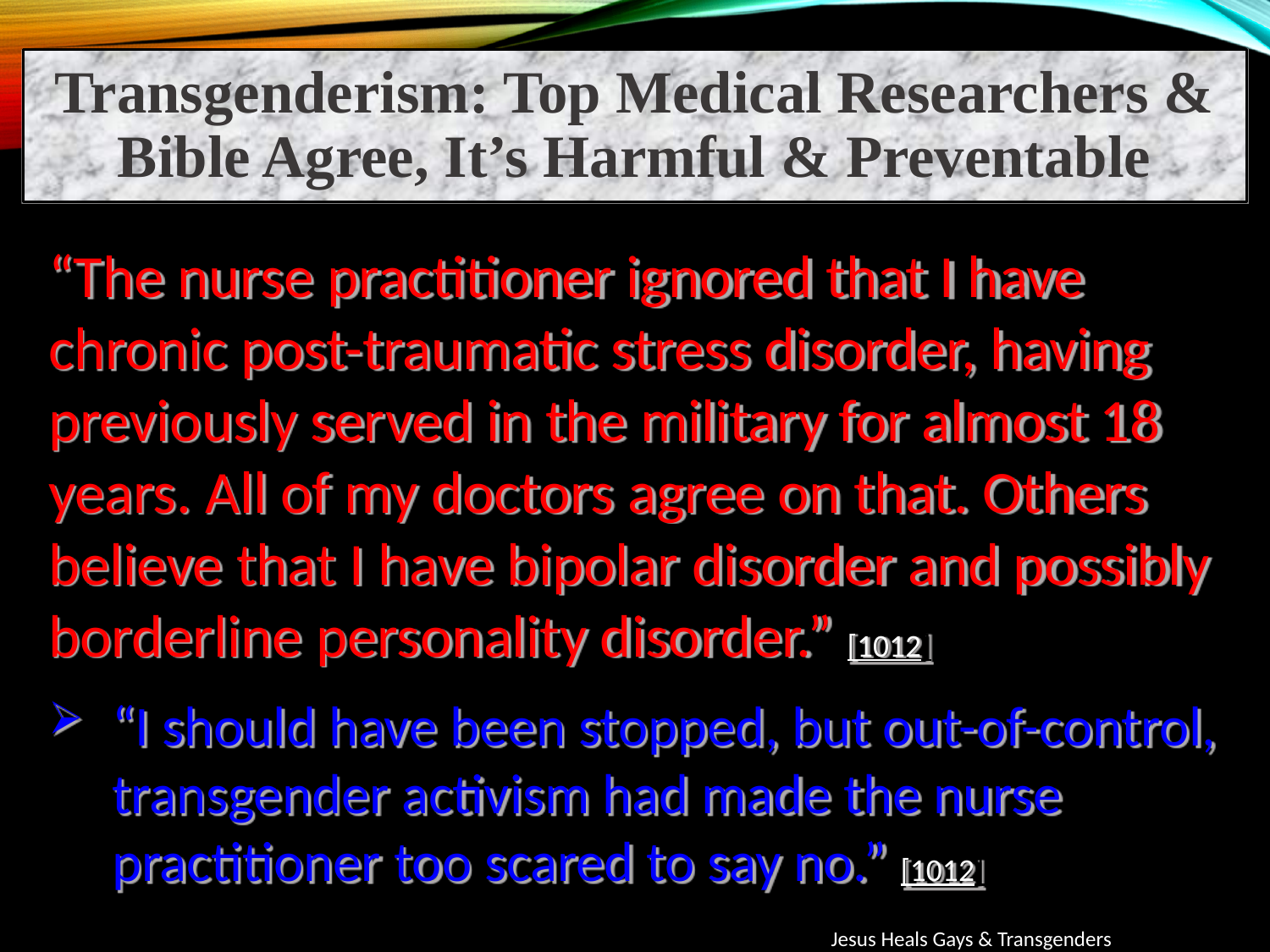

Transgenderism: Top Medical Researchers & Bible Agree, It’s Harmful & Preventable
“The nurse practitioner ignored that I have chronic post-traumatic stress disorder, having previously served in the military for almost 18 years. All of my doctors agree on that. Others believe that I have bipolar disorder and possibly borderline personality disorder.” [1012]
“I should have been stopped, but out-of-control, transgender activism had made the nurse practitioner too scared to say no.” [1012]
Jesus Heals Gays & Transgenders